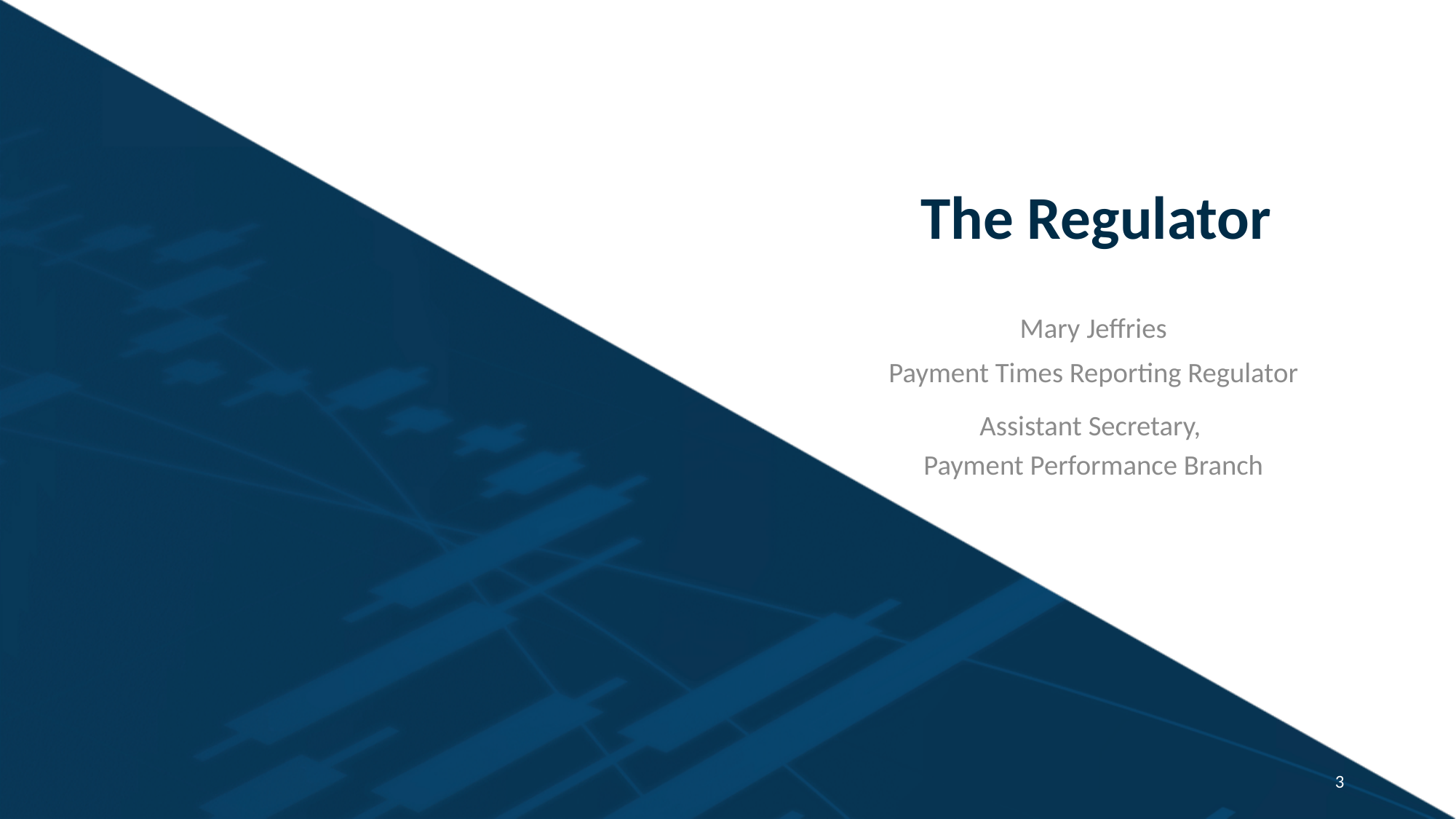

# The Regulator
Mary Jeffries
Payment Times Reporting Regulator
Assistant Secretary,
Payment Performance Branch
3